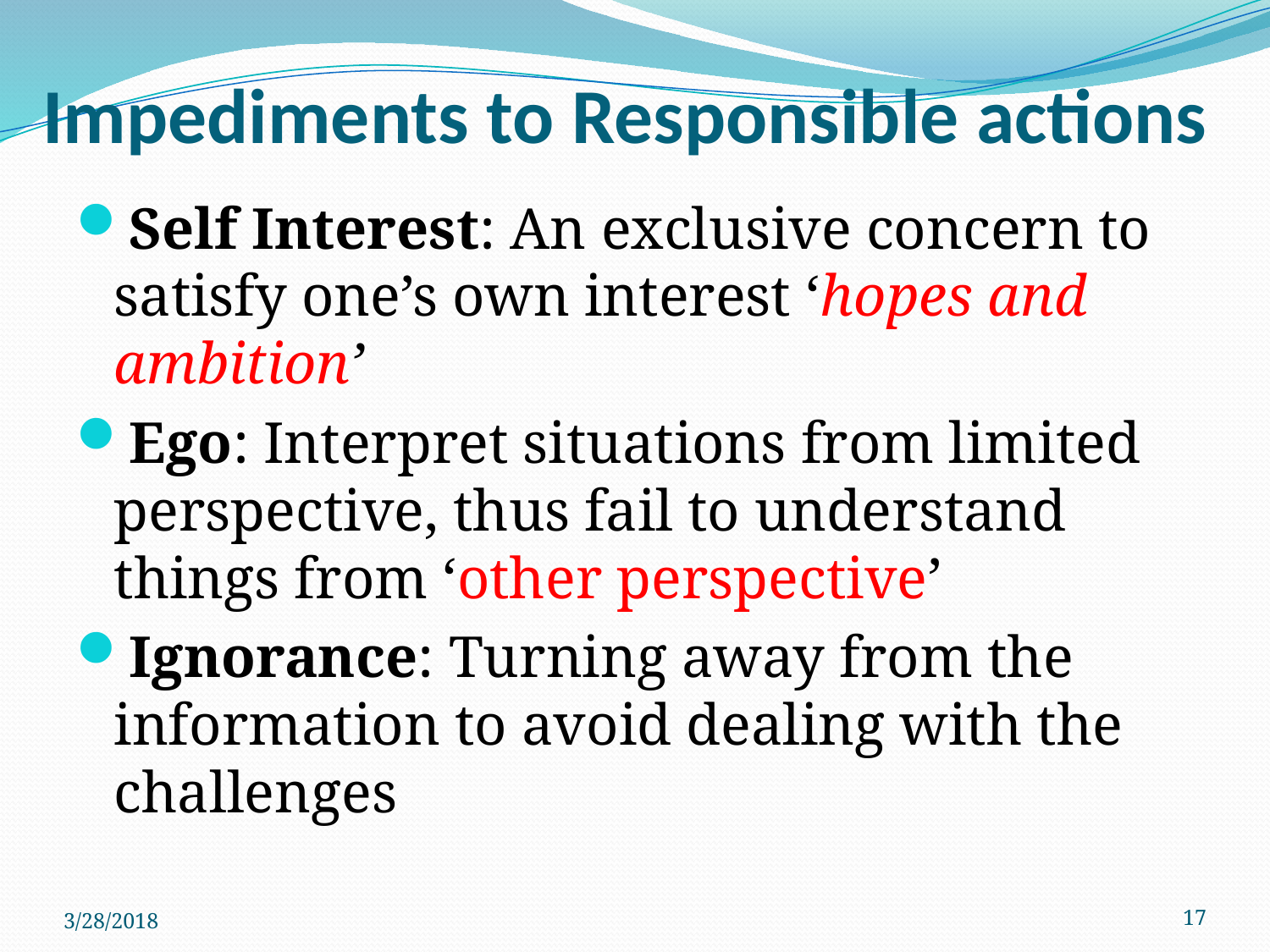

# Impediments to Responsible actions
Self Interest: An exclusive concern to satisfy one’s own interest ‘hopes and ambition’
Ego: Interpret situations from limited perspective, thus fail to understand things from ‘other perspective’
Ignorance: Turning away from the information to avoid dealing with the challenges

3/28/2018
17